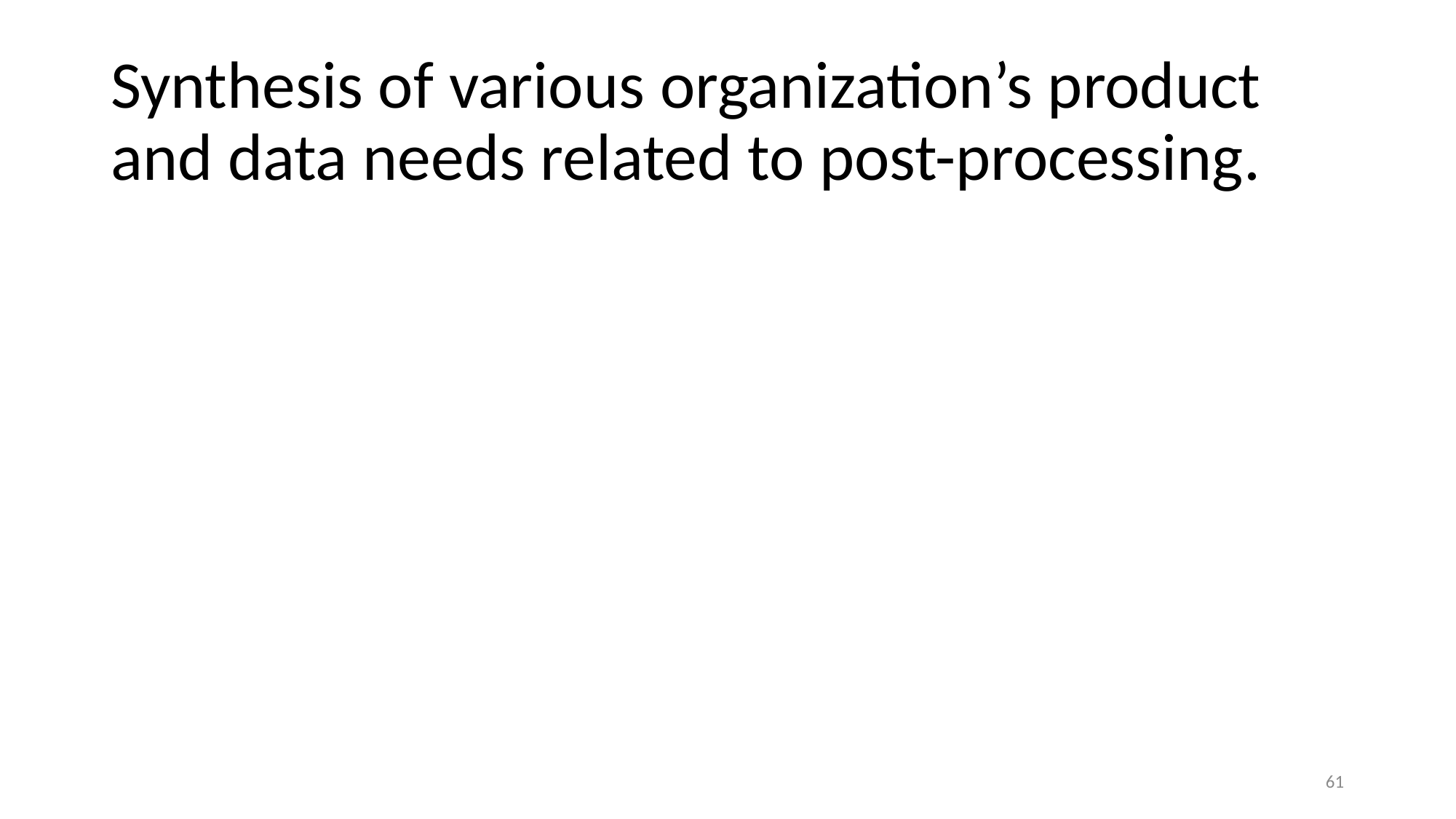

# Synthesis of various organization’s product and data needs related to post-processing.

61